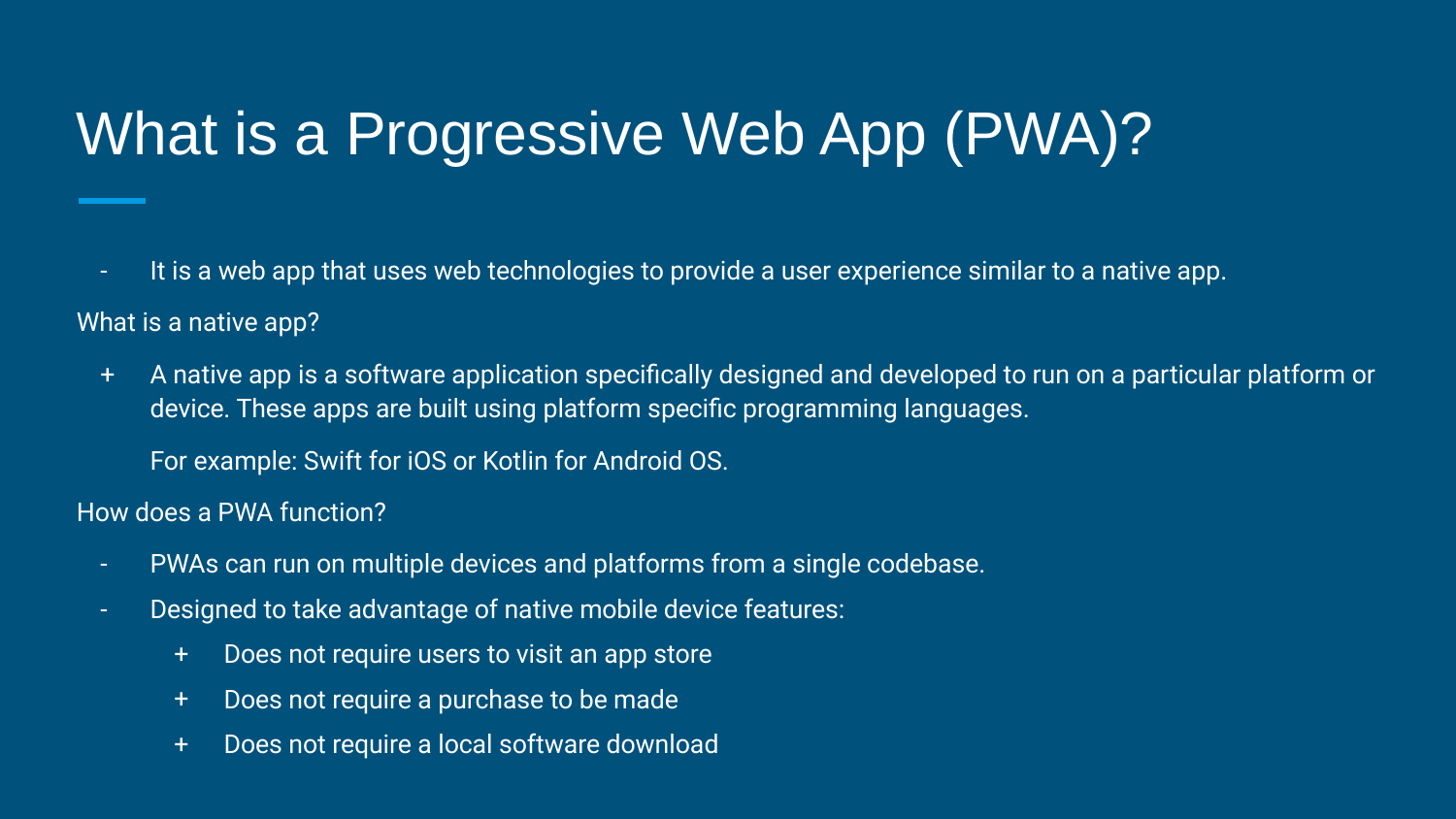

# What is a Progressive Web App (PWA)?
It is a web app that uses web technologies to provide a user experience similar to a native app.
What is a native app?
A native app is a software application specifically designed and developed to run on a particular platform or device. These apps are built using platform specific programming languages.
For example: Swift for iOS or Kotlin for Android OS.
How does a PWA function?
PWAs can run on multiple devices and platforms from a single codebase.
Designed to take advantage of native mobile device features:
Does not require users to visit an app store
Does not require a purchase to be made
Does not require a local software download